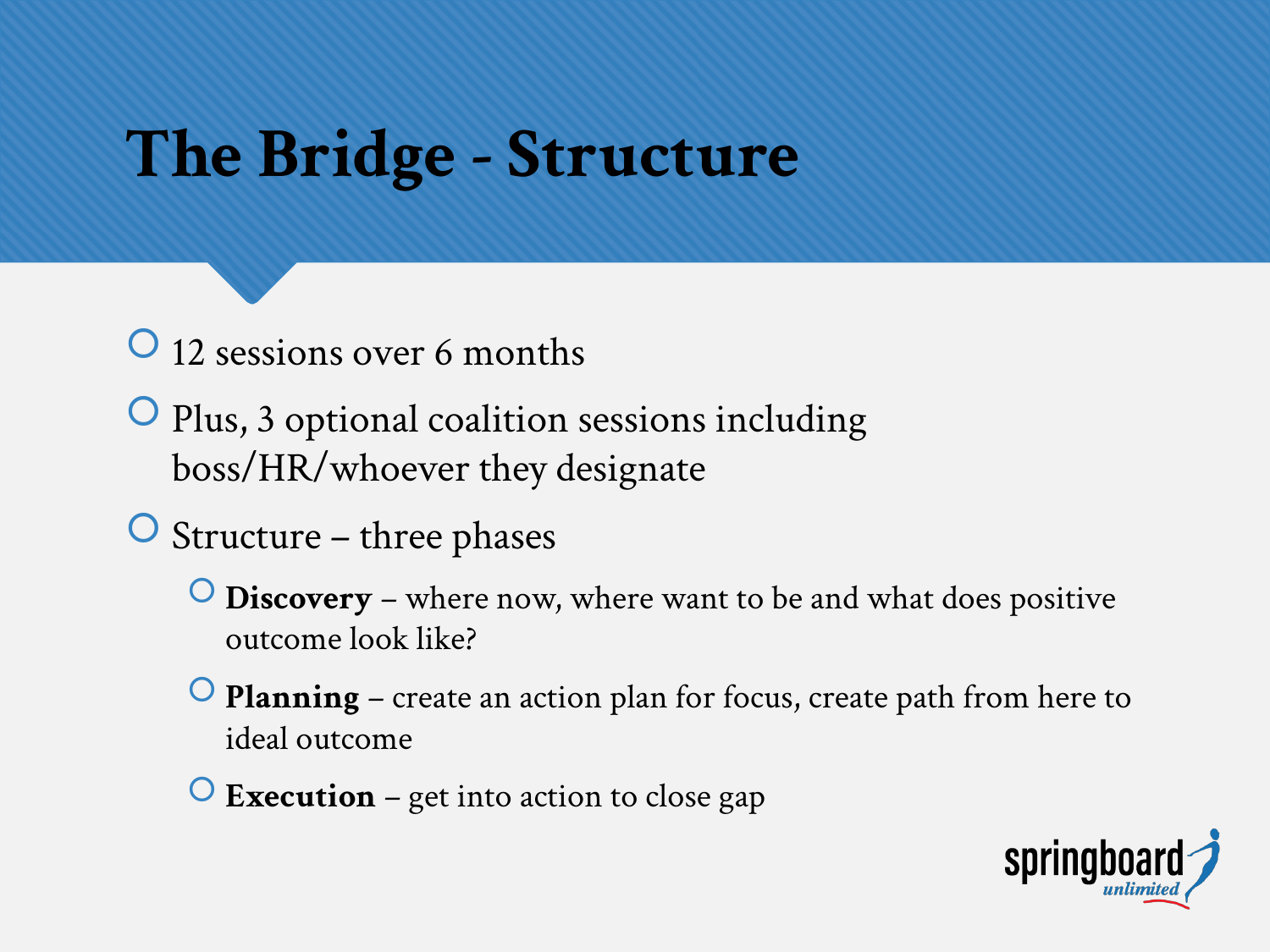

# The Bridge - Structure
12 sessions over 6 months
Plus, 3 optional coalition sessions including boss/HR/whoever they designate
Structure – three phases
Discovery – where now, where want to be and what does positive outcome look like?
Planning – create an action plan for focus, create path from here to ideal outcome
Execution – get into action to close gap